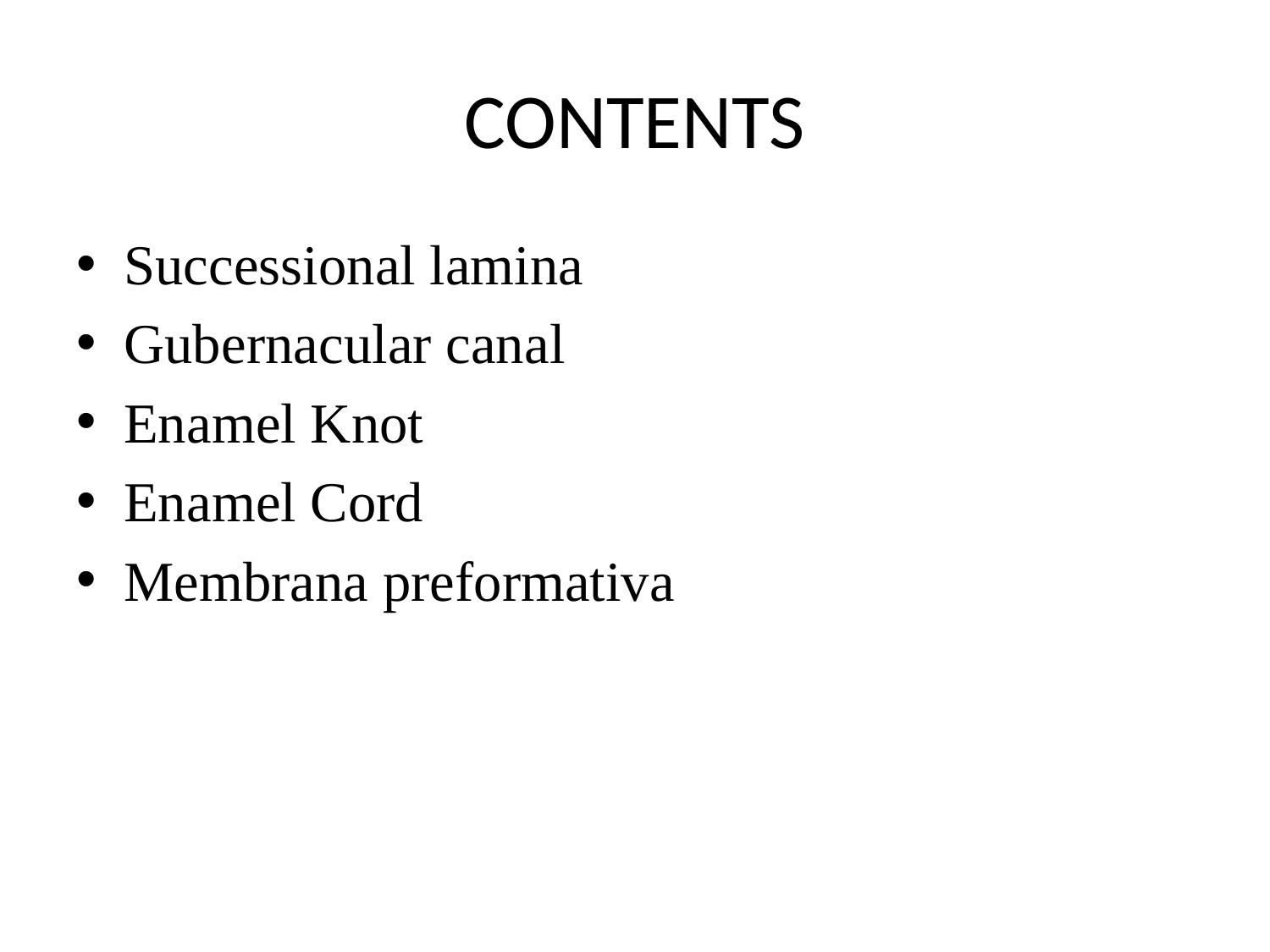

# CONTENTS
Successional lamina
Gubernacular canal
Enamel Knot
Enamel Cord
Membrana preformativa